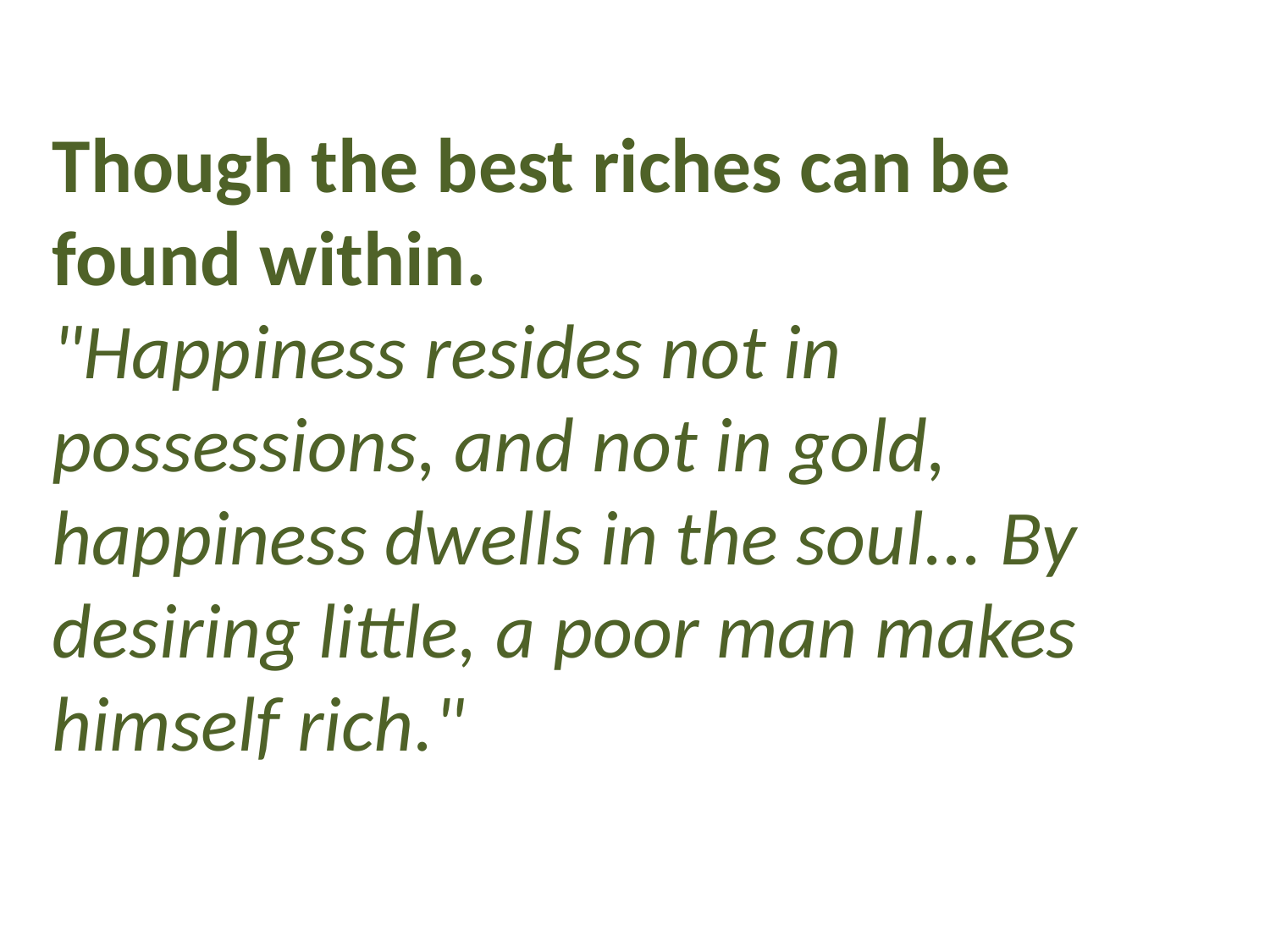

Though the best riches can be found within.
"Happiness resides not in possessions, and not in gold, happiness dwells in the soul... By desiring little, a poor man makes himself rich."